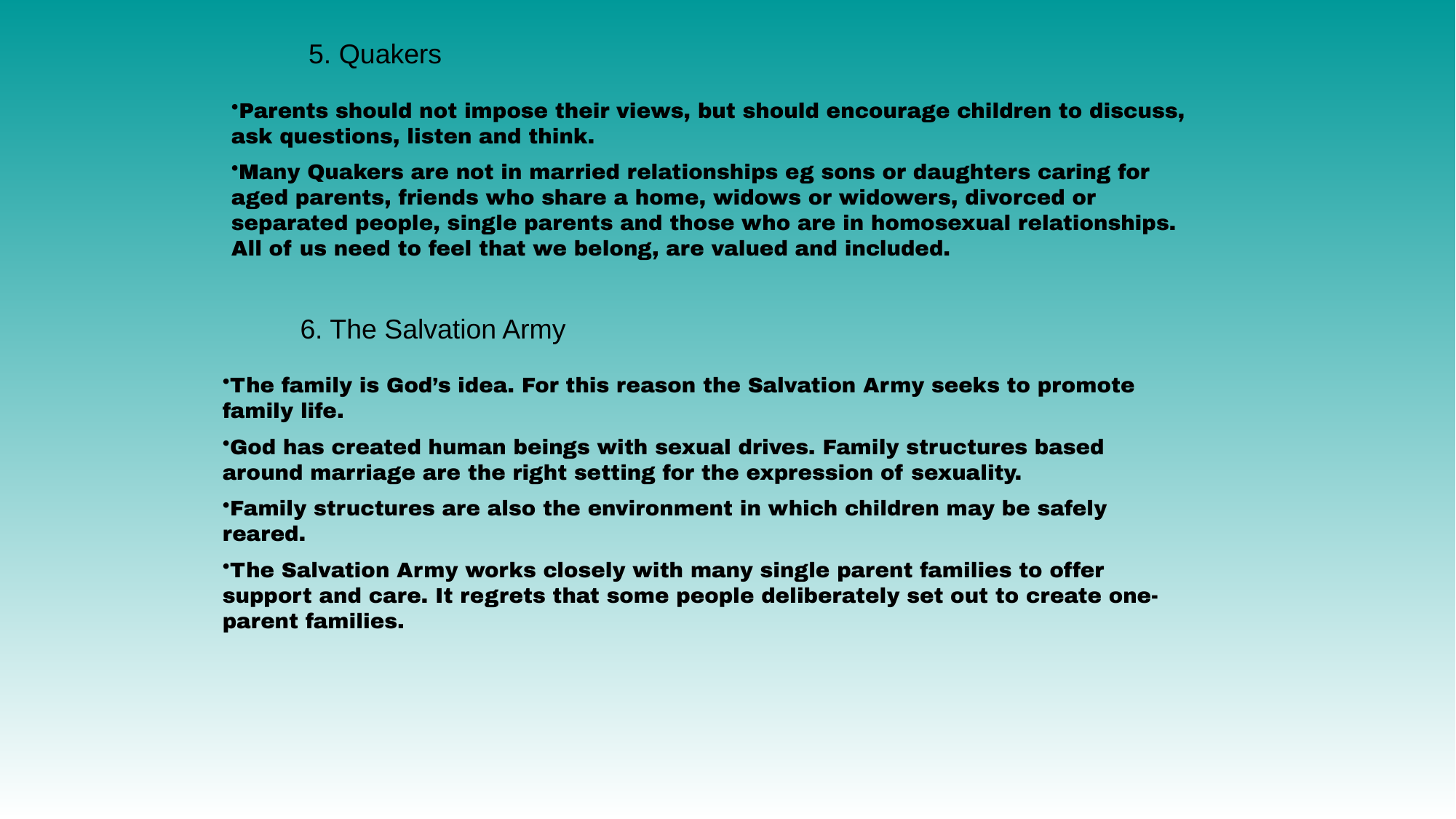

5. Quakers

Parents should not impose their views, but should encourage children to discuss, ask questions, listen and think.
Many Quakers are not in married relationships eg sons or daughters caring for aged parents, friends who share a home, widows or widowers, divorced or separated people, single parents and those who are in homosexual relationships. All of us need to feel that we belong, are valued and included.
6. The Salvation Army

The family is God’s idea. For this reason the Salvation Army seeks to promote family life.
God has created human beings with sexual drives. Family structures based around marriage are the right setting for the expression of sexuality.
Family structures are also the environment in which children may be safely reared.
The Salvation Army works closely with many single parent families to offer support and care. It regrets that some people deliberately set out to create one-parent families.